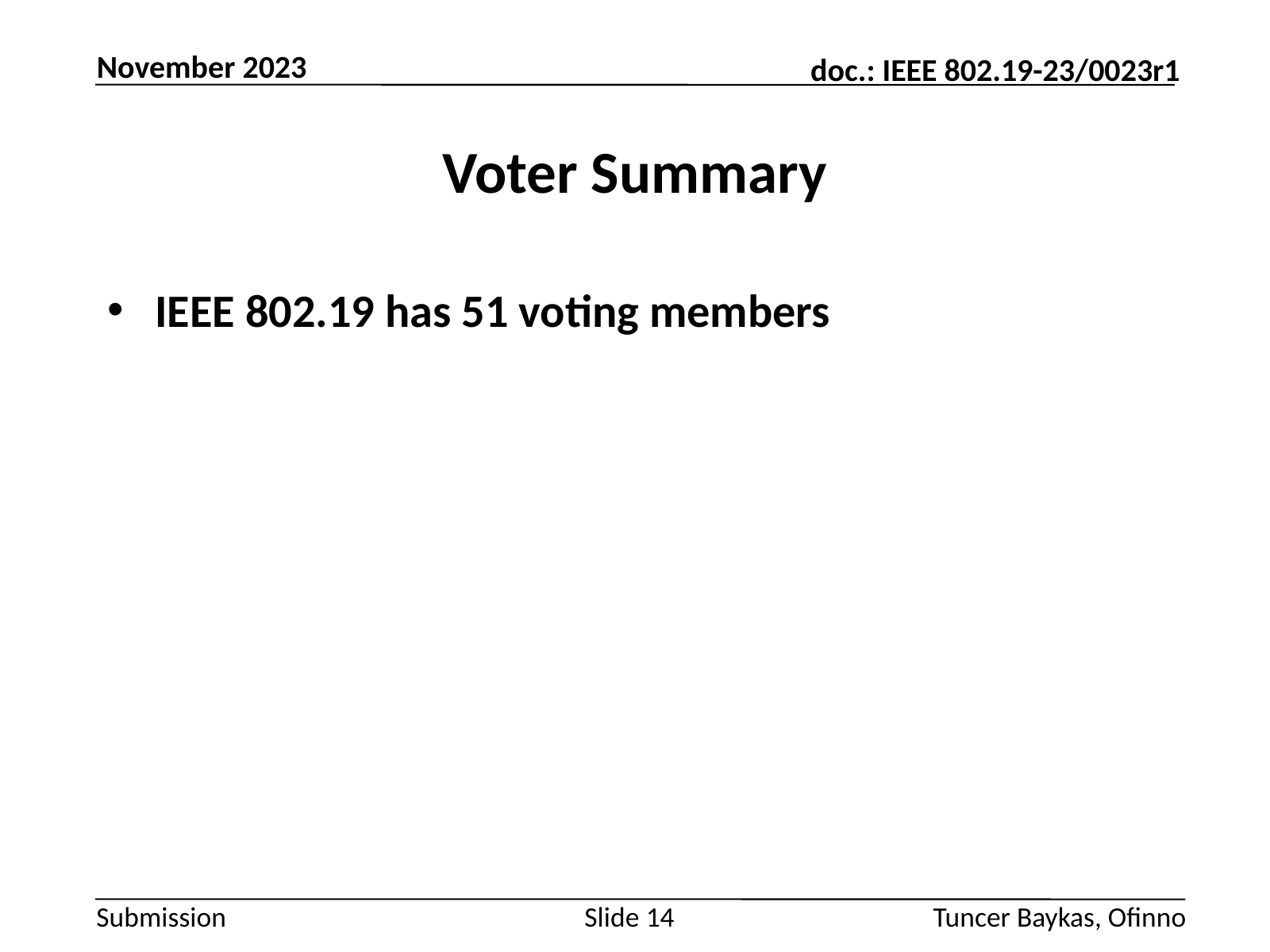

November 2023
# Voter Summary
IEEE 802.19 has 51 voting members

Slide 14
Tuncer Baykas, Ofinno